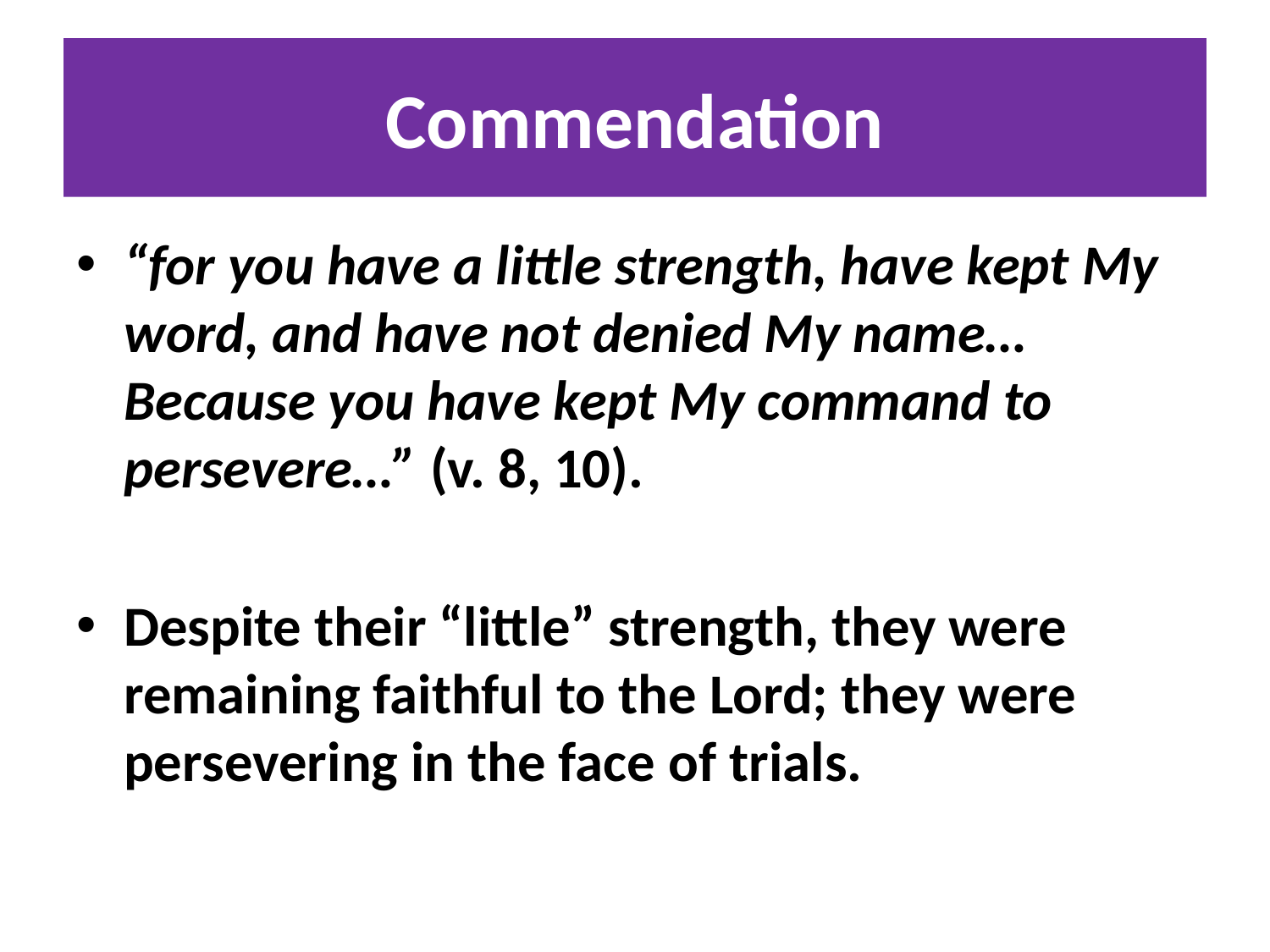

# Commendation
“for you have a little strength, have kept My word, and have not denied My name… Because you have kept My command to persevere…” (v. 8, 10).

Despite their “little” strength, they were remaining faithful to the Lord; they were persevering in the face of trials.